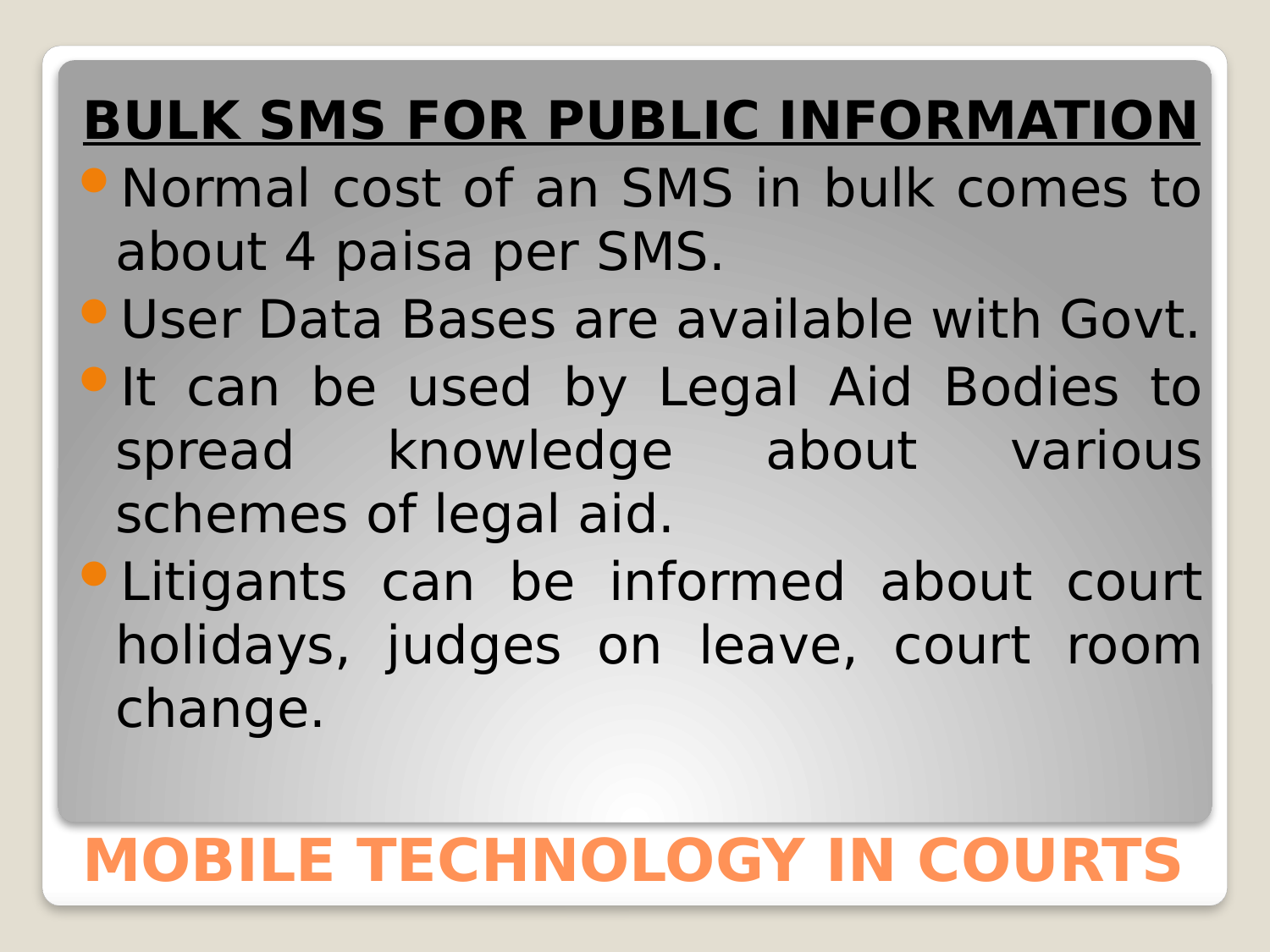

BULK SMS FOR PUBLIC INFORMATION
Normal cost of an SMS in bulk comes to about 4 paisa per SMS.
User Data Bases are available with Govt.
It can be used by Legal Aid Bodies to spread knowledge about various schemes of legal aid.
Litigants can be informed about court holidays, judges on leave, court room change.
# MOBILE TECHNOLOGY IN COURTS